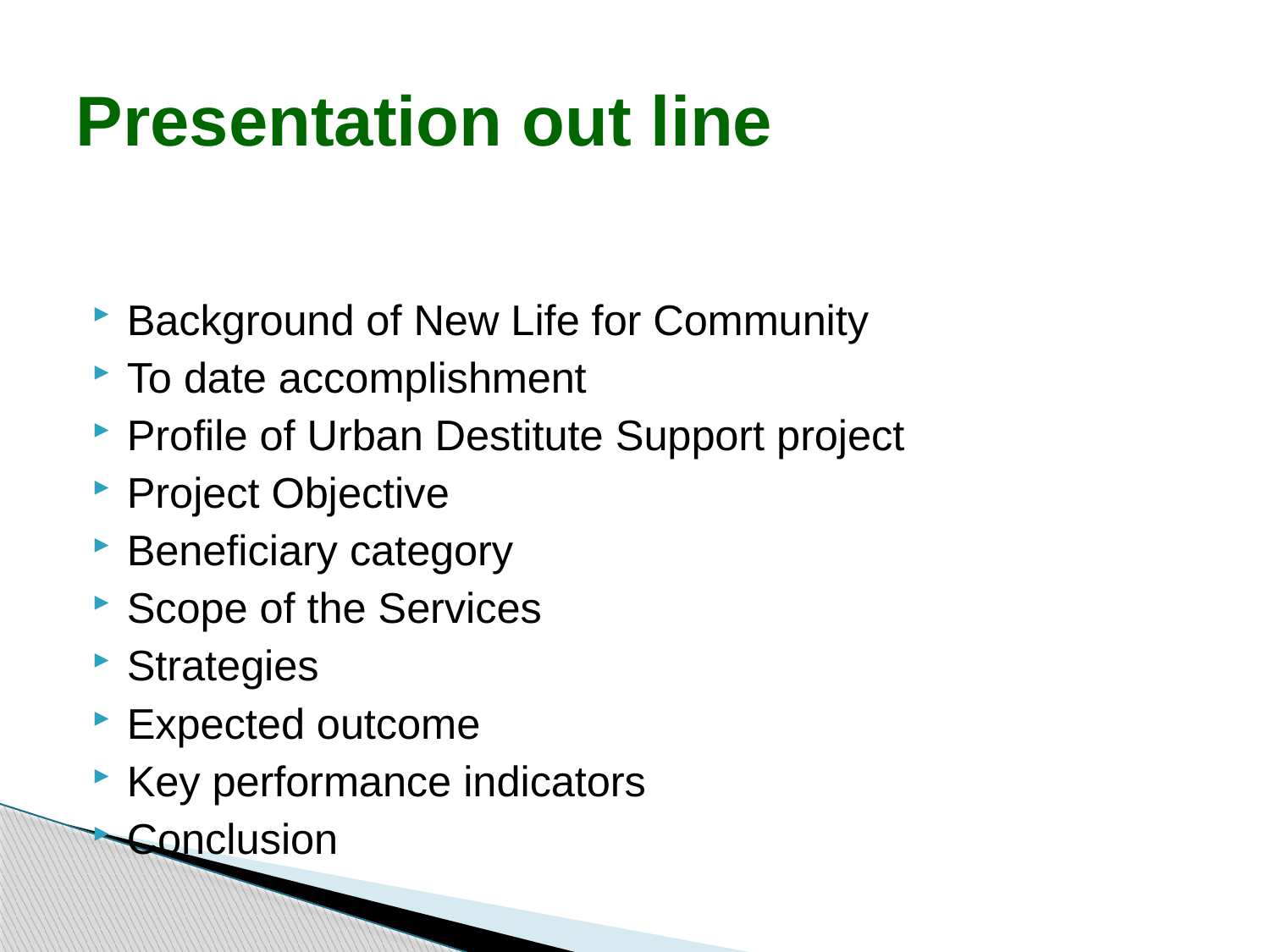

# Presentation out line
Background of New Life for Community
To date accomplishment
Profile of Urban Destitute Support project
Project Objective
Beneficiary category
Scope of the Services
Strategies
Expected outcome
Key performance indicators
Conclusion